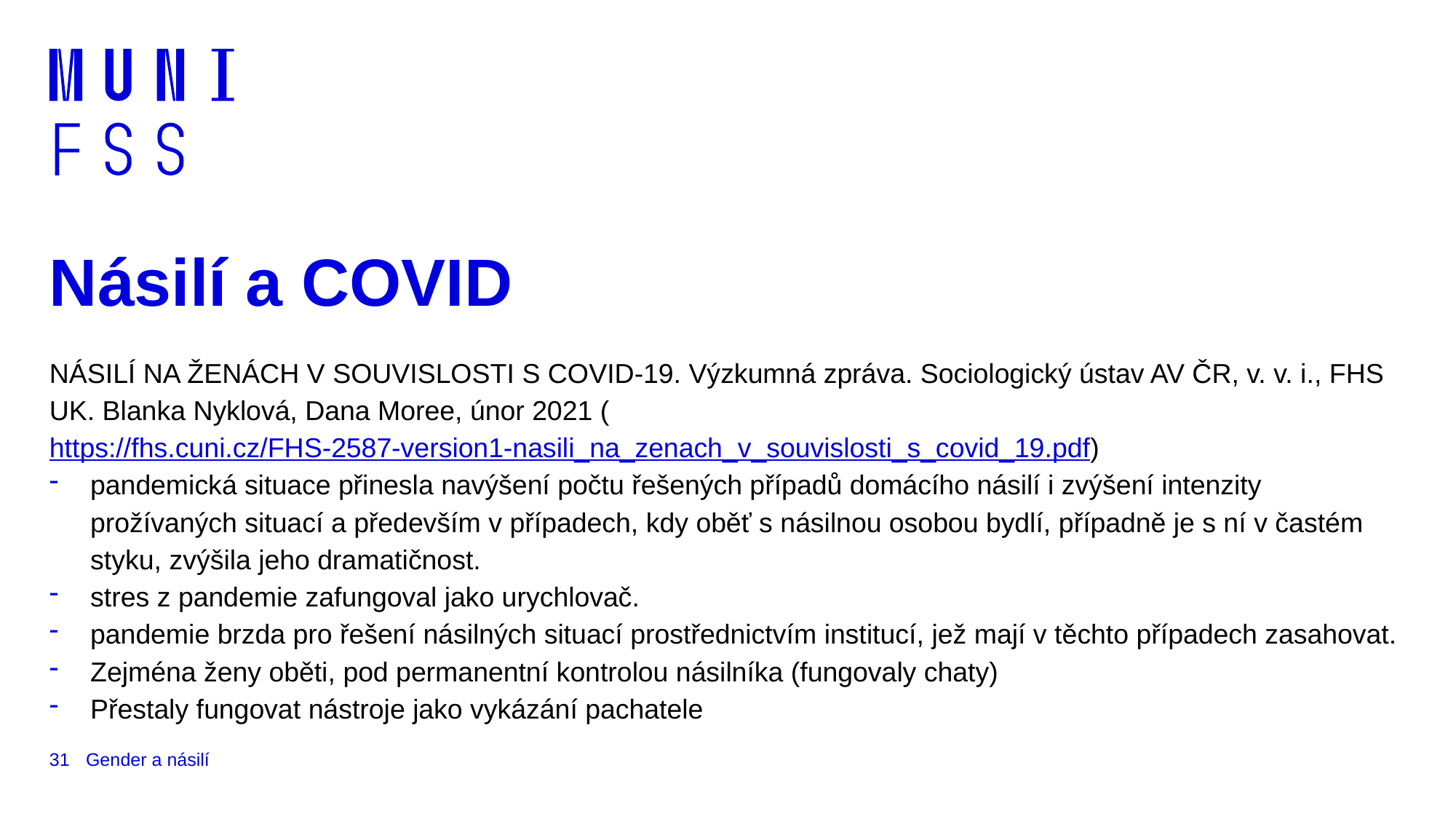

# Násilí a COVID
NÁSILÍ NA ŽENÁCH V SOUVISLOSTI S COVID-19. Výzkumná zpráva. Sociologický ústav AV ČR, v. v. i., FHS UK. Blanka Nyklová, Dana Moree, únor 2021 (https://fhs.cuni.cz/FHS-2587-version1-nasili_na_zenach_v_souvislosti_s_covid_19.pdf)
pandemická situace přinesla navýšení počtu řešených případů domácího násilí i zvýšení intenzity prožívaných situací a především v případech, kdy oběť s násilnou osobou bydlí, případně je s ní v častém styku, zvýšila jeho dramatičnost.
stres z pandemie zafungoval jako urychlovač.
pandemie brzda pro řešení násilných situací prostřednictvím institucí, jež mají v těchto případech zasahovat.
Zejména ženy oběti, pod permanentní kontrolou násilníka (fungovaly chaty)
Přestaly fungovat nástroje jako vykázání pachatele

31
Gender a násilí